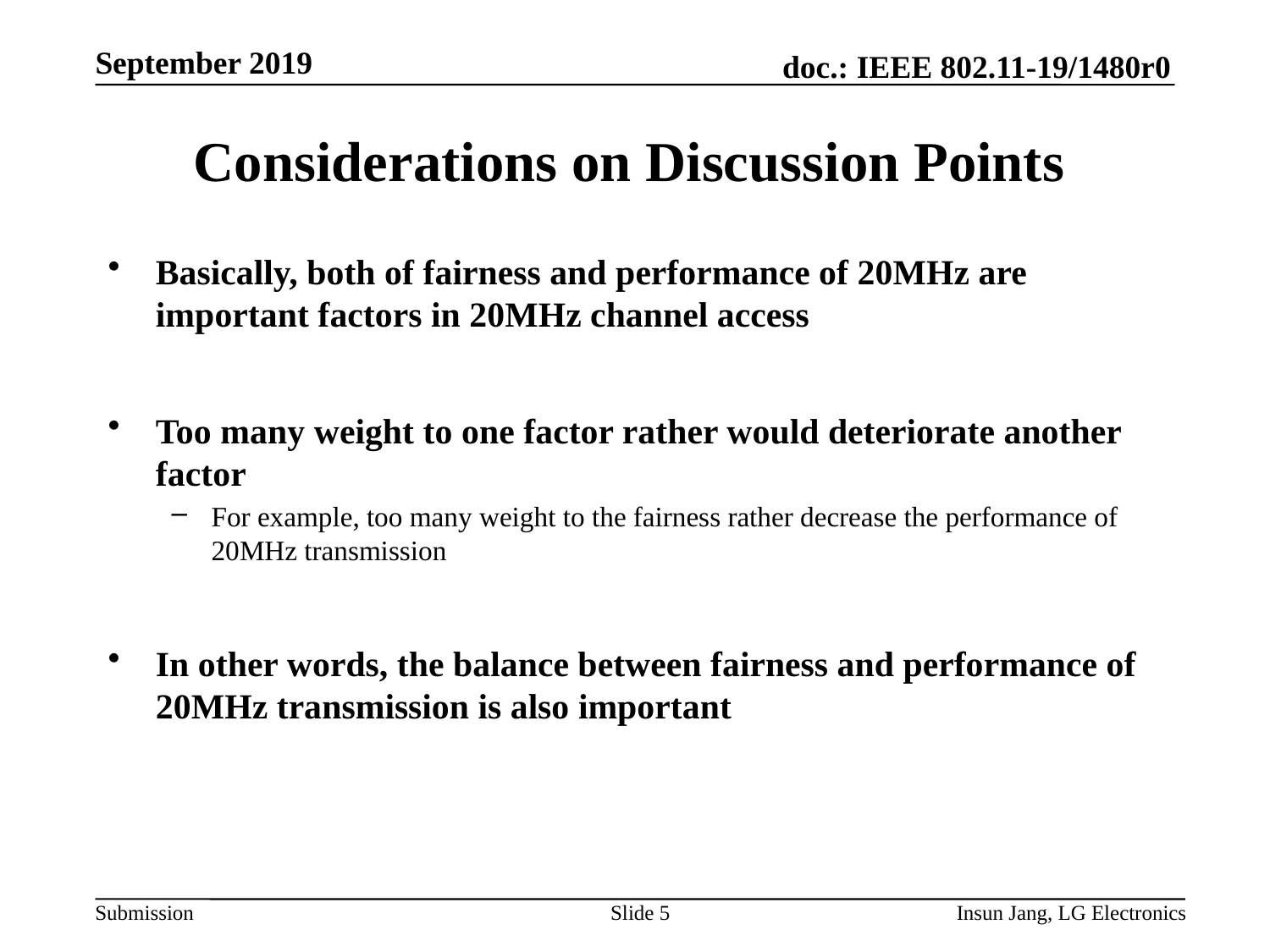

# Considerations on Discussion Points
Basically, both of fairness and performance of 20MHz are important factors in 20MHz channel access

Too many weight to one factor rather would deteriorate another factor
For example, too many weight to the fairness rather decrease the performance of 20MHz transmission

In other words, the balance between fairness and performance of 20MHz transmission is also important

Slide 5
Insun Jang, LG Electronics